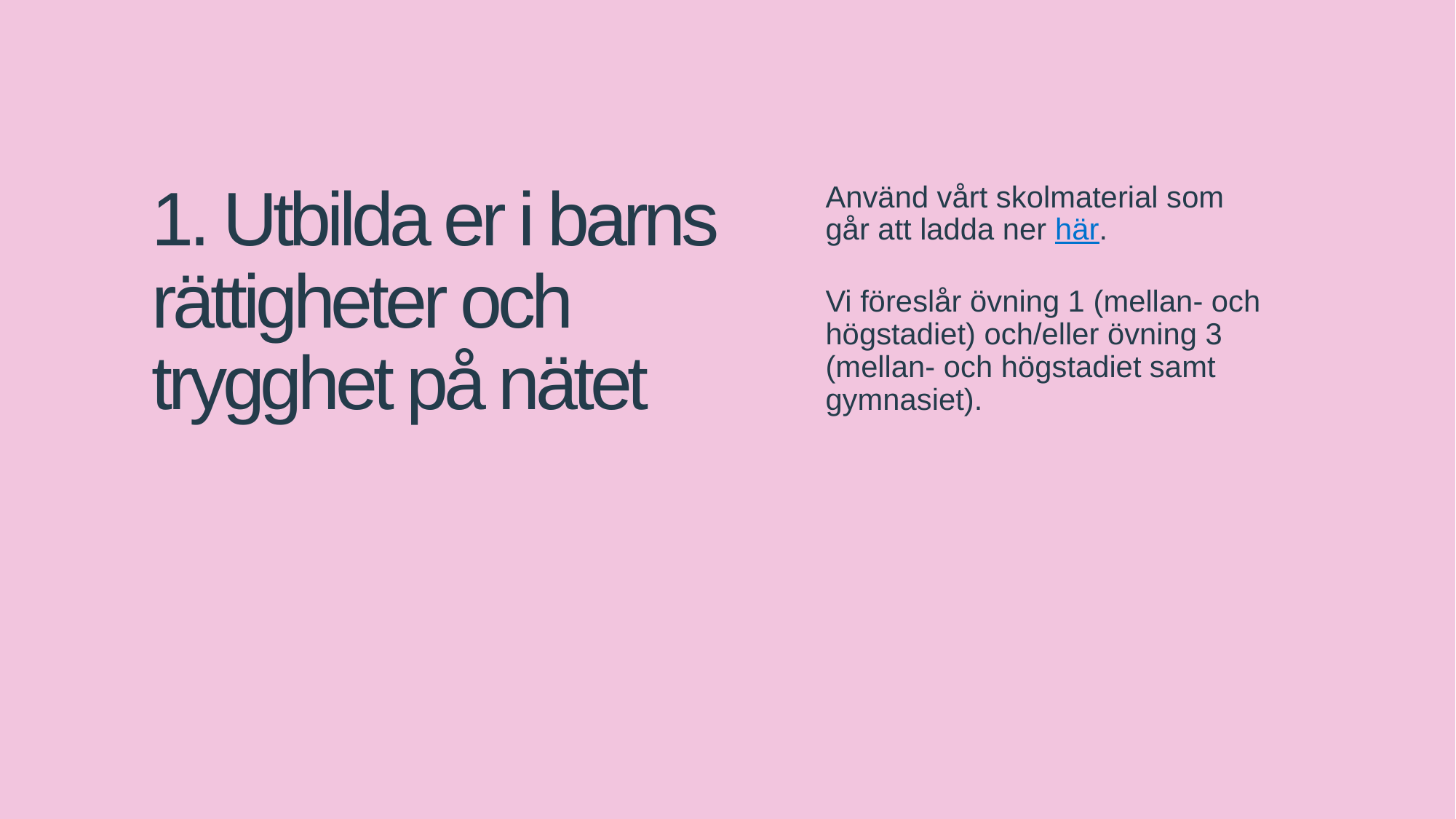

1. Utbilda er i barns rättigheter och trygghet på nätet
Använd vårt skolmaterial som går att ladda ner här.

Vi föreslår övning 1 (mellan- och högstadiet) och/eller övning 3 (mellan- och högstadiet samt gymnasiet).